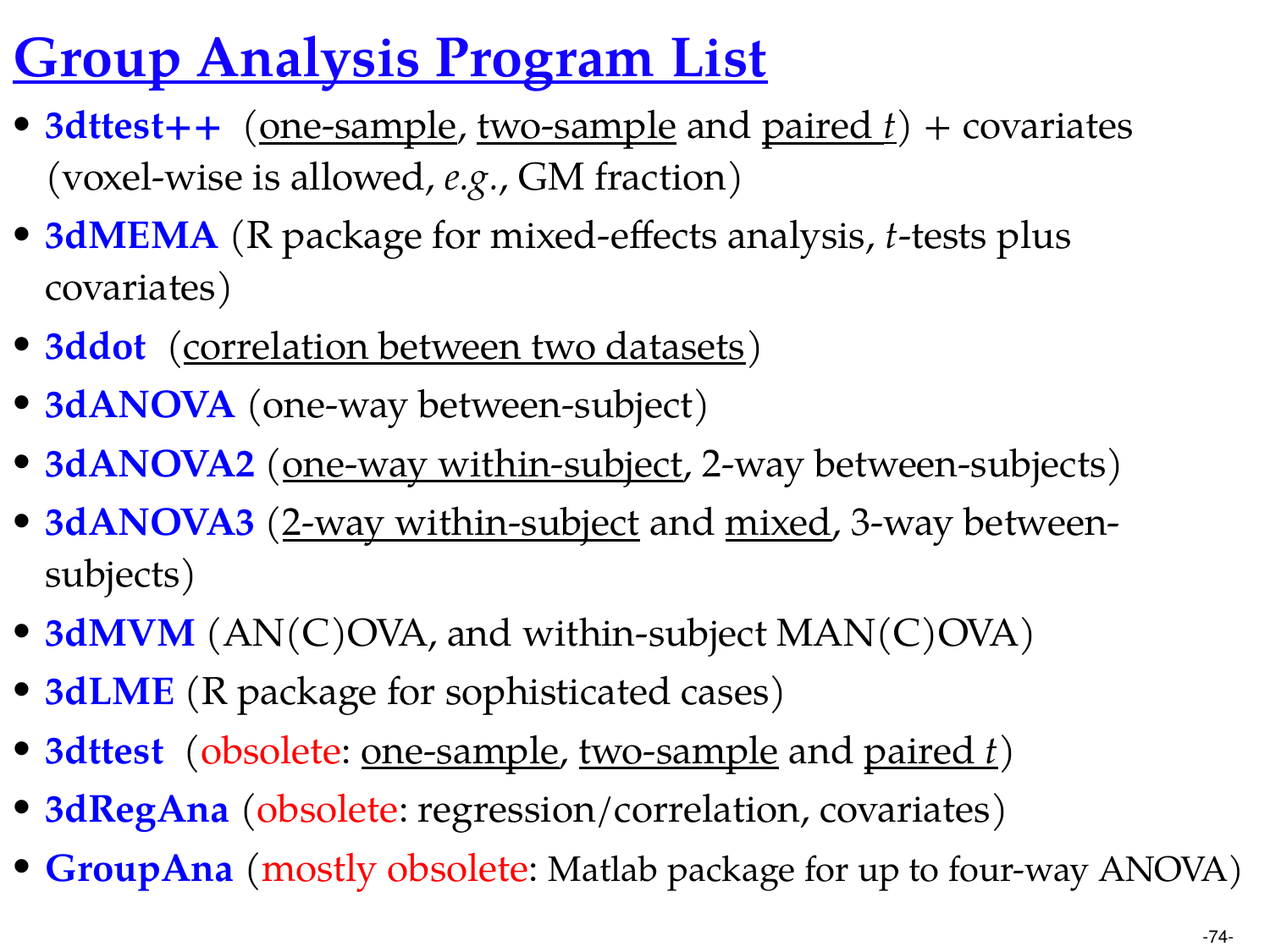

Group Analysis Program List
3dttest++  (one-sample, two-sample and paired t) + covariates (voxel-wise is allowed, e.g., GM fraction)
3dMEMA (R package for mixed-effects analysis, t-tests plus covariates)
3ddot  (correlation between two datasets)
3dANOVA (one-way between-subject)
3dANOVA2 (one-way within-subject, 2-way between-subjects)
3dANOVA3 (2-way within-subject and mixed, 3-way between-subjects)
3dMVM (AN(C)OVA, and within-subject MAN(C)OVA)
3dLME (R package for sophisticated cases)
3dttest  (obsolete: one-sample, two-sample and paired t)
3dRegAna (obsolete: regression/correlation, covariates)
GroupAna (mostly obsolete: Matlab package for up to four-way ANOVA)